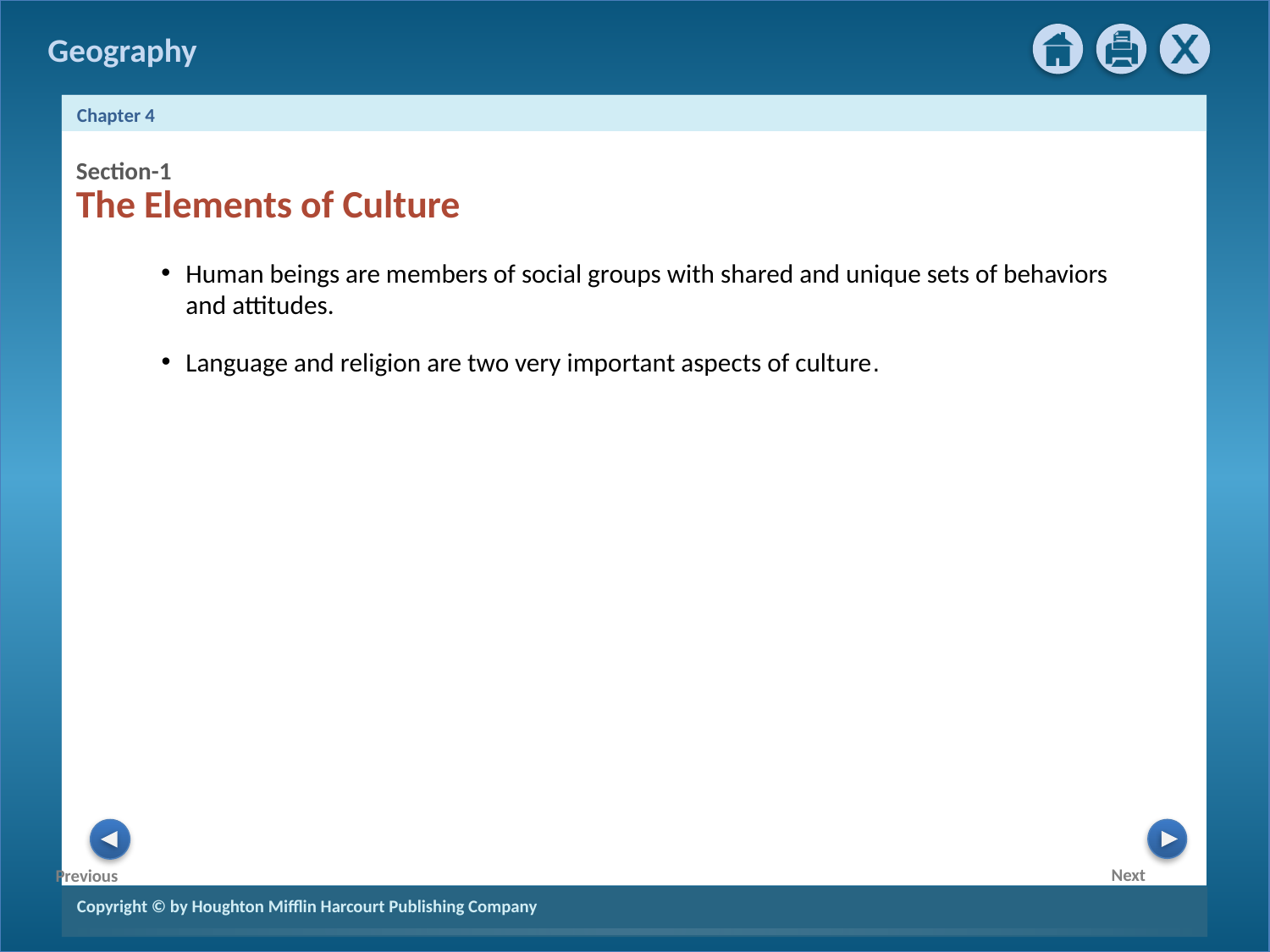

Section-1
The Elements of Culture
Human beings are members of social groups with shared and unique sets of behaviors and attitudes.
Language and religion are two very important aspects of culture.